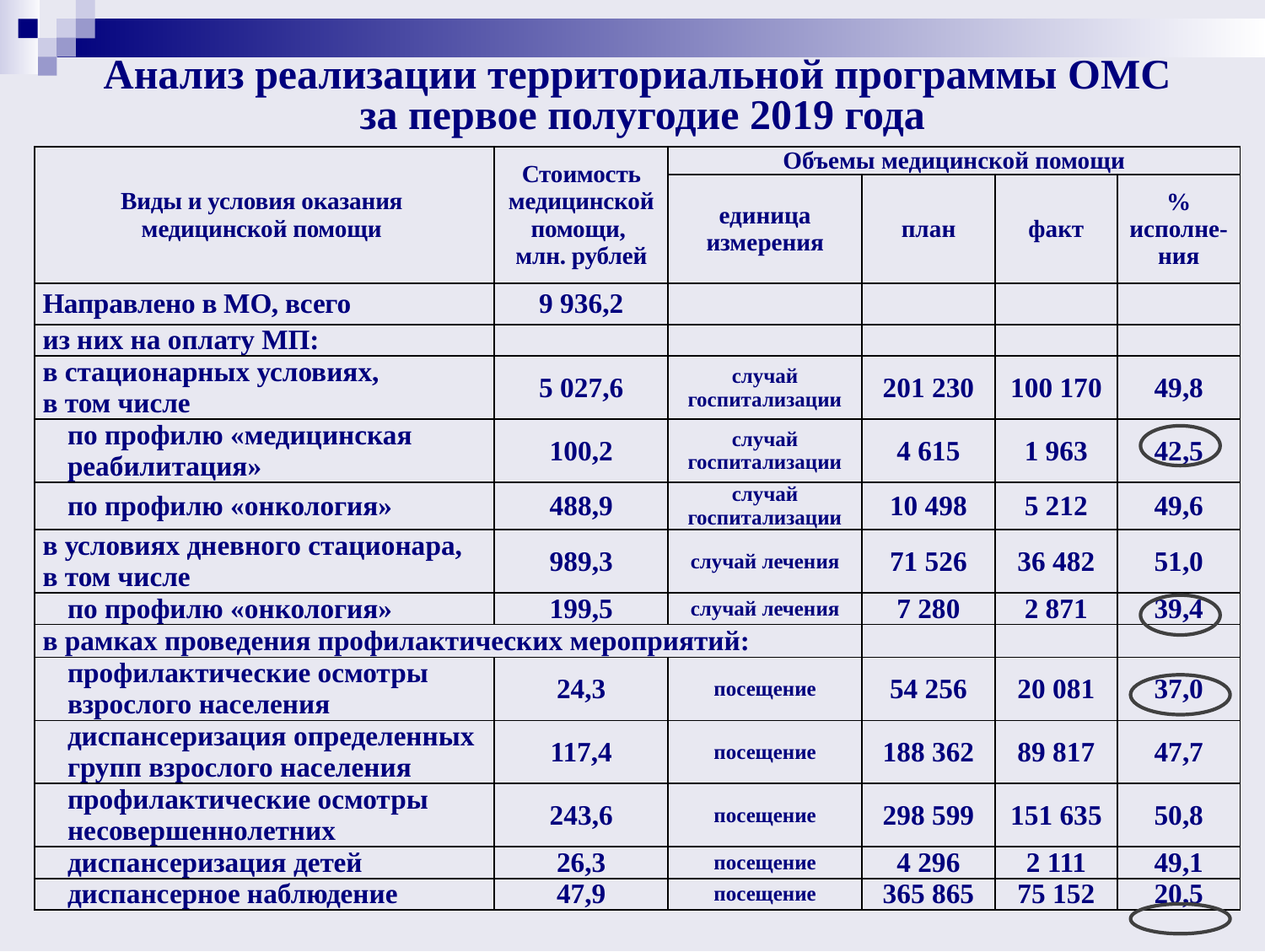

# Анализ реализации территориальной программы ОМС за первое полугодие 2019 года
| Виды и условия оказания медицинской помощи | Стоимость медицинской помощи, млн. рублей | Объемы медицинской помощи |  |  |  |
| --- | --- | --- | --- | --- | --- |
|  |  | единица измерения | план | факт | % исполне-ния |
| Направлено в МО, всего | 9 936,2 |  |  |  |  |
| из них на оплату МП: |  |  |  |  |  |
| в стационарных условиях, в том числе | 5 027,6 | случай госпитализации | 201 230 | 100 170 | 49,8 |
| по профилю «медицинская реабилитация» | 100,2 | случай госпитализации | 4 615 | 1 963 | 42,5 |
| по профилю «онкология» | 488,9 | случай госпитализации | 10 498 | 5 212 | 49,6 |
| в условиях дневного стационара, в том числе | 989,3 | случай лечения | 71 526 | 36 482 | 51,0 |
| по профилю «онкология» | 199,5 | случай лечения | 7 280 | 2 871 | 39,4 |
| в рамках проведения профилактических мероприятий: |  |  |  |  |  |
| профилактические осмотры взрослого населения | 24,3 | посещение | 54 256 | 20 081 | 37,0 |
| диспансеризация определенных групп взрослого населения | 117,4 | посещение | 188 362 | 89 817 | 47,7 |
| профилактические осмотры несовершеннолетних | 243,6 | посещение | 298 599 | 151 635 | 50,8 |
| диспансеризация детей | 26,3 | посещение | 4 296 | 2 111 | 49,1 |
| диспансерное наблюдение | 47,9 | посещение | 365 865 | 75 152 | 20,5 |